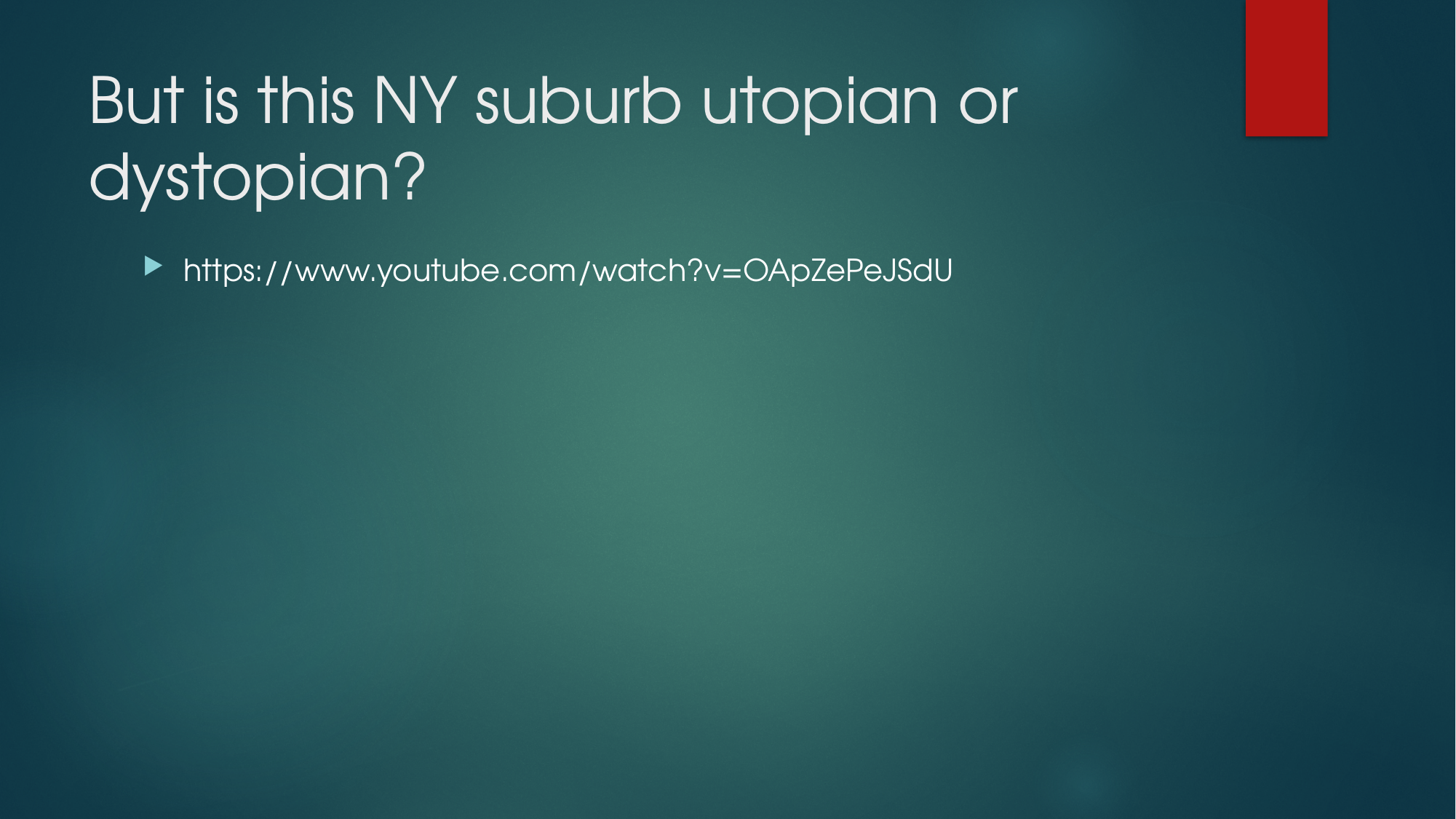

# But is this NY suburb utopian or dystopian?
https://www.youtube.com/watch?v=OApZePeJSdU